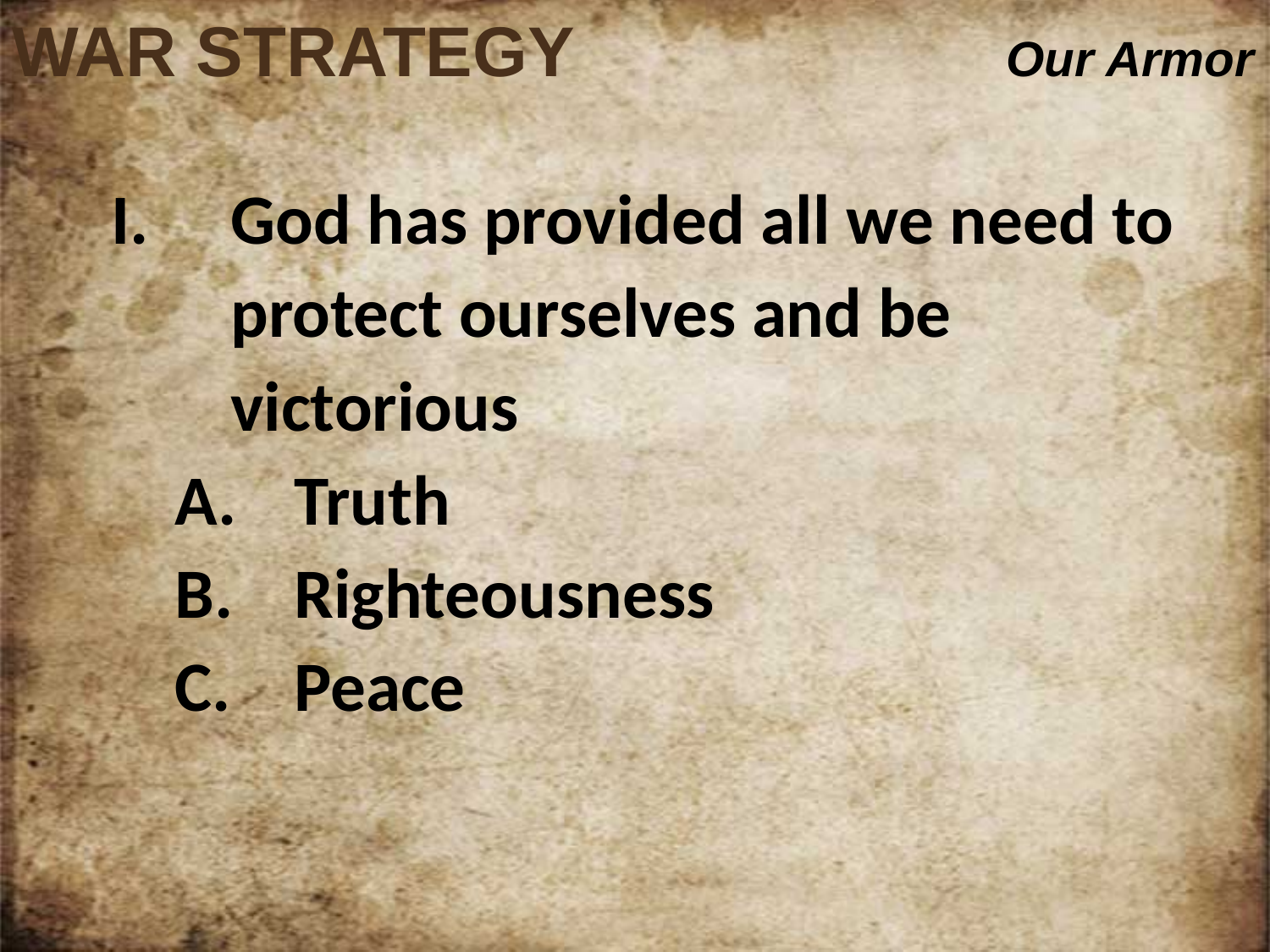

WAR STRATEGY                      Our Armor
God has provided all we need to protect ourselves and be victorious
Truth
Righteousness
Peace